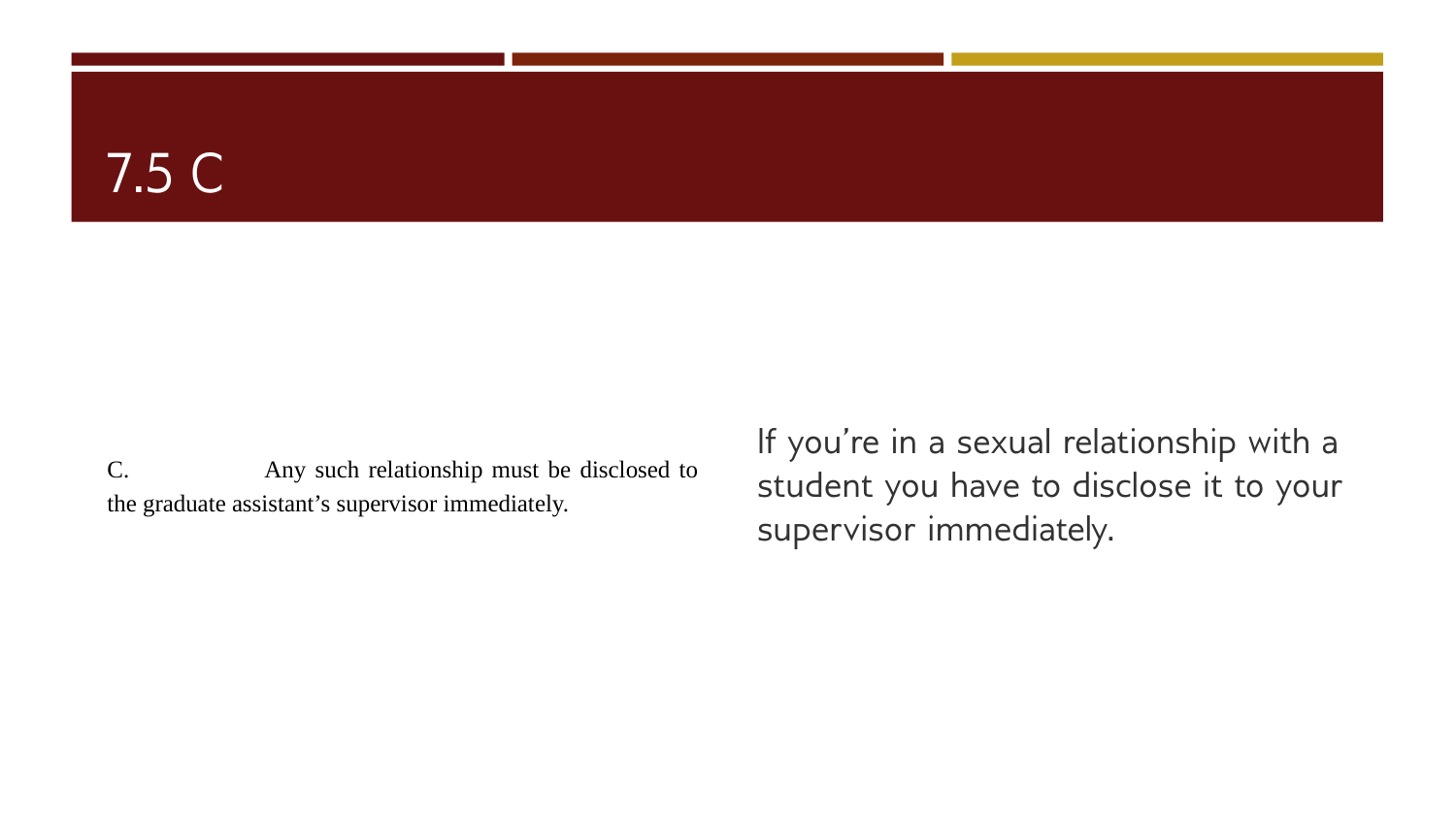

# 7.5 C
C.    	Any such relationship must be disclosed to the graduate assistant’s supervisor immediately.
If you’re in a sexual relationship with a student you have to disclose it to your supervisor immediately.